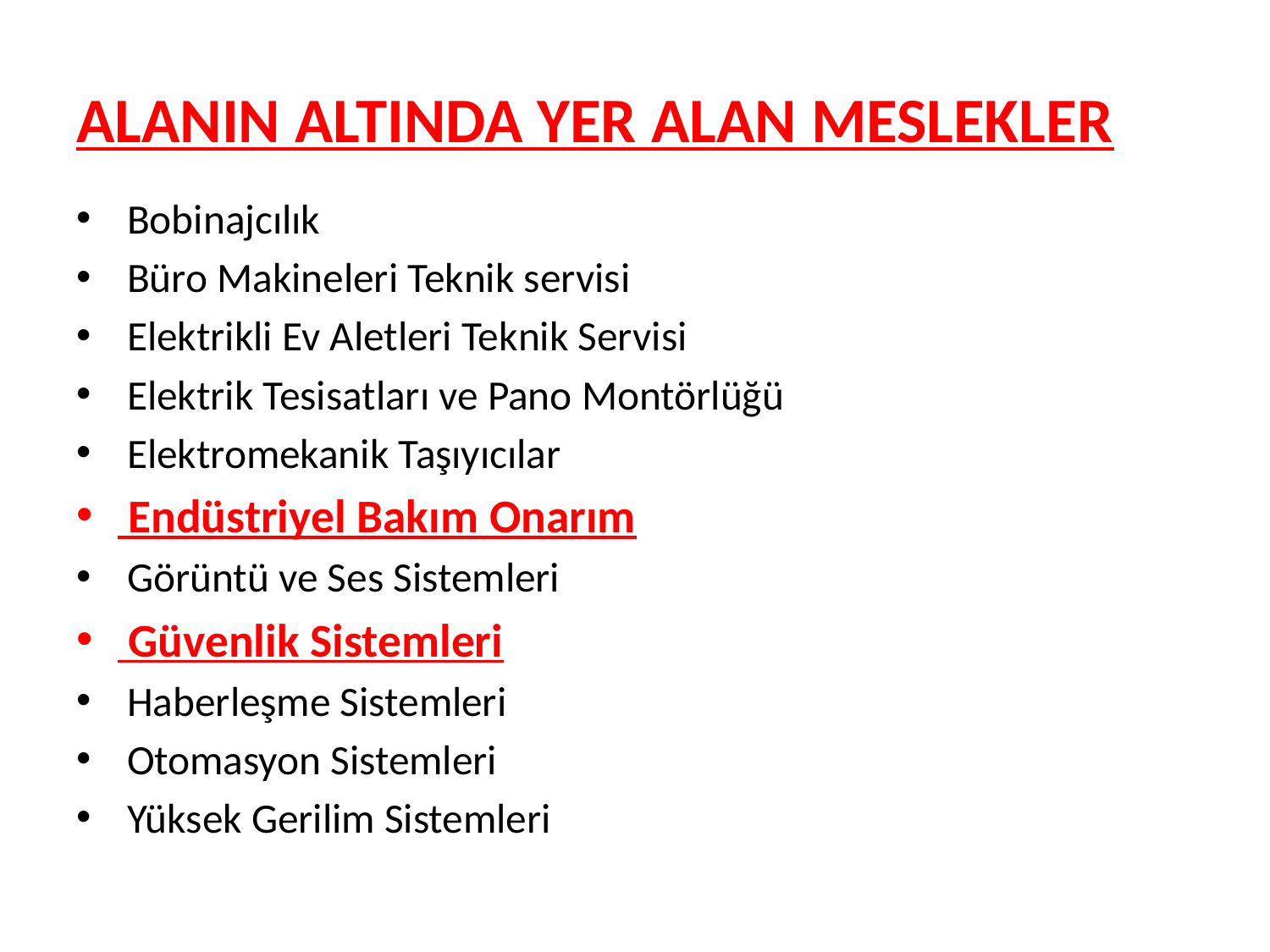

# ALANIN ALTINDA YER ALAN MESLEKLER
 Bobinajcılık
 Büro Makineleri Teknik servisi
 Elektrikli Ev Aletleri Teknik Servisi
 Elektrik Tesisatları ve Pano Montörlüğü
 Elektromekanik Taşıyıcılar
 Endüstriyel Bakım Onarım
 Görüntü ve Ses Sistemleri
 Güvenlik Sistemleri
 Haberleşme Sistemleri
 Otomasyon Sistemleri
 Yüksek Gerilim Sistemleri